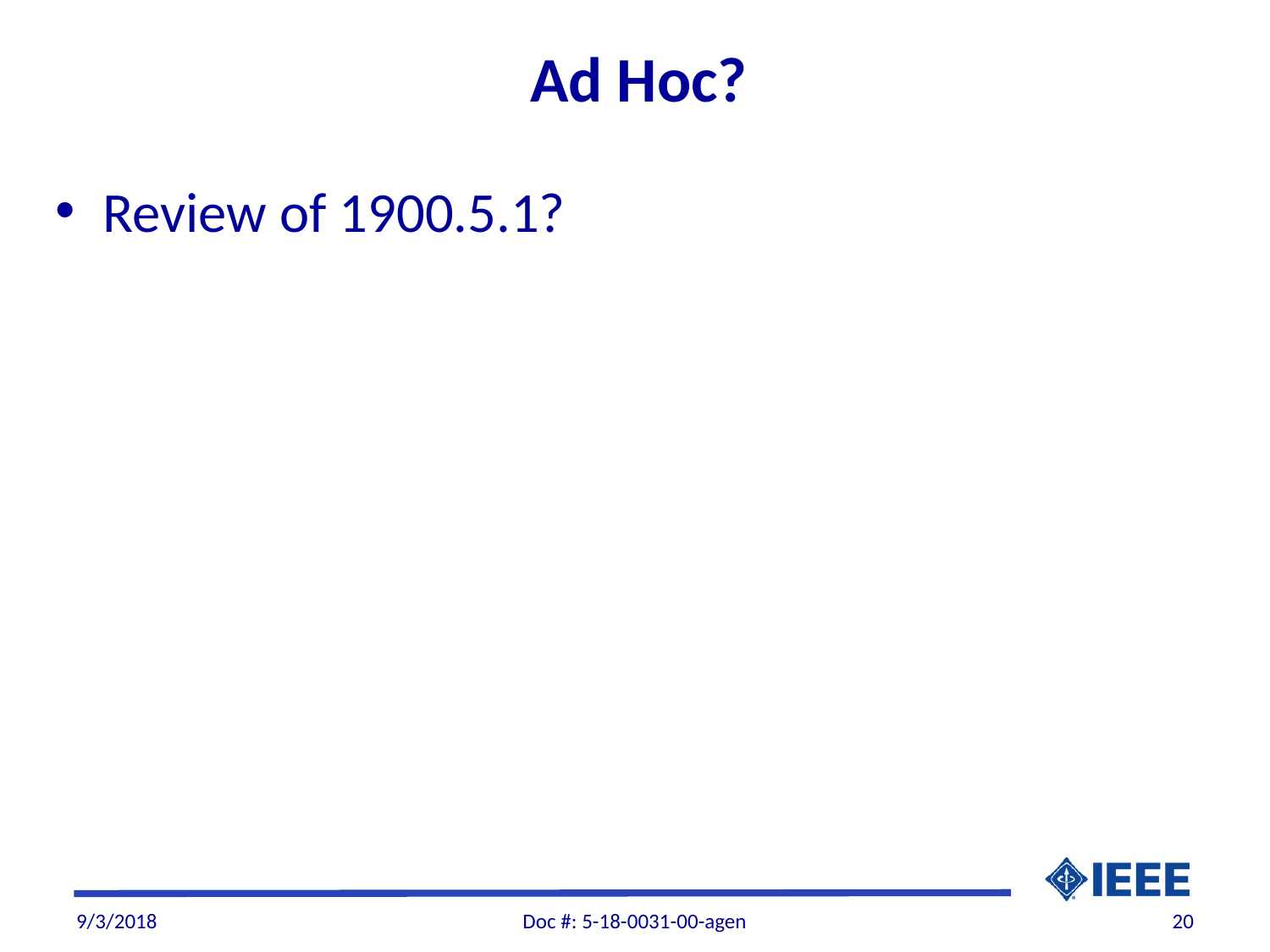

# Ad Hoc?
Review of 1900.5.1?

9/3/2018
Doc #: 5-18-0031-00-agen
20